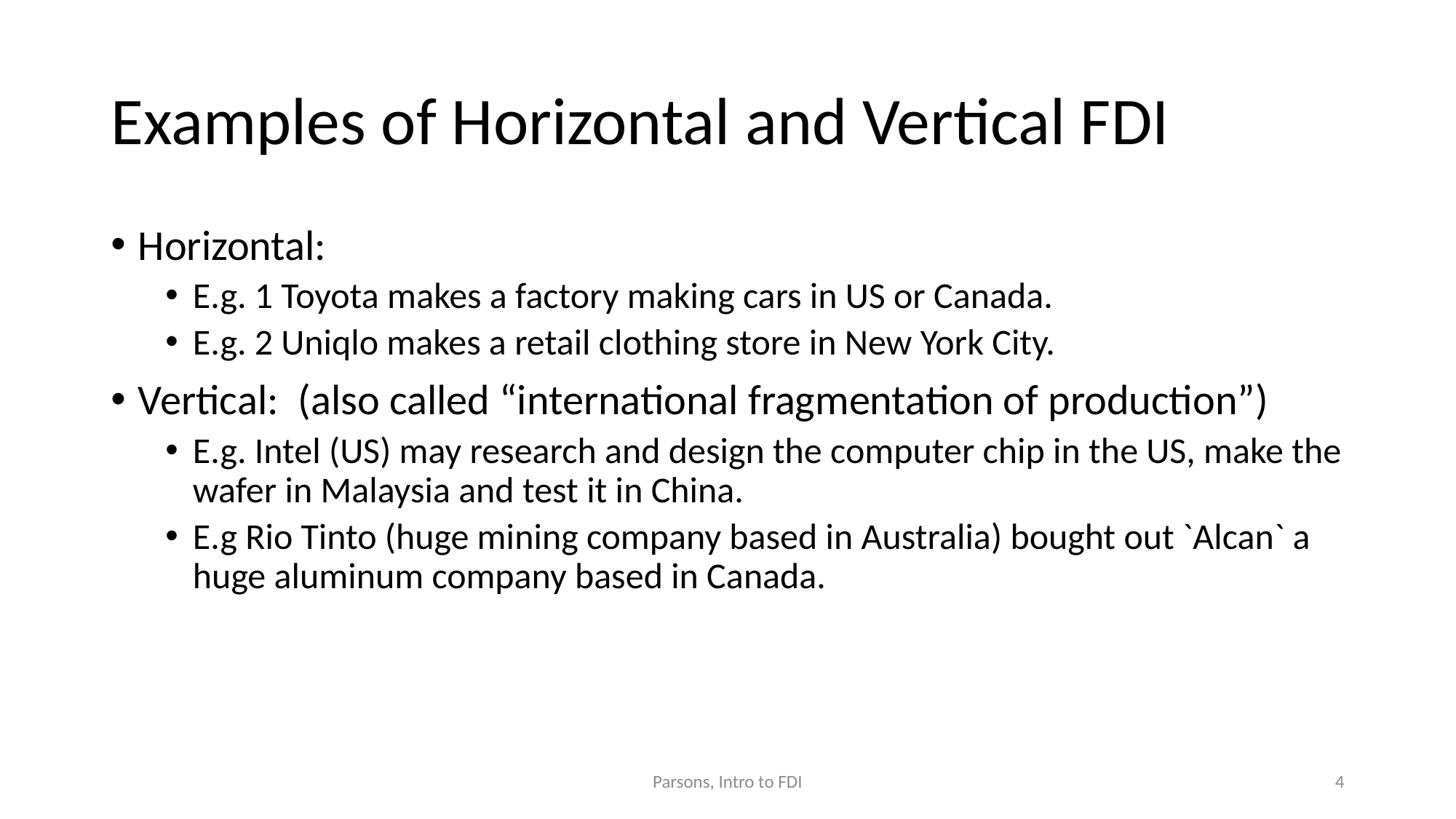

# Examples of Horizontal and Vertical FDI
Horizontal:
E.g. 1 Toyota makes a factory making cars in US or Canada.
E.g. 2 Uniqlo makes a retail clothing store in New York City.
Vertical:  (also called “international fragmentation of production”)
E.g. Intel (US) may research and design the computer chip in the US, make the wafer in Malaysia and test it in China.
E.g Rio Tinto (huge mining company based in Australia) bought out `Alcan` a huge aluminum company based in Canada.
Parsons, Intro to FDI
4